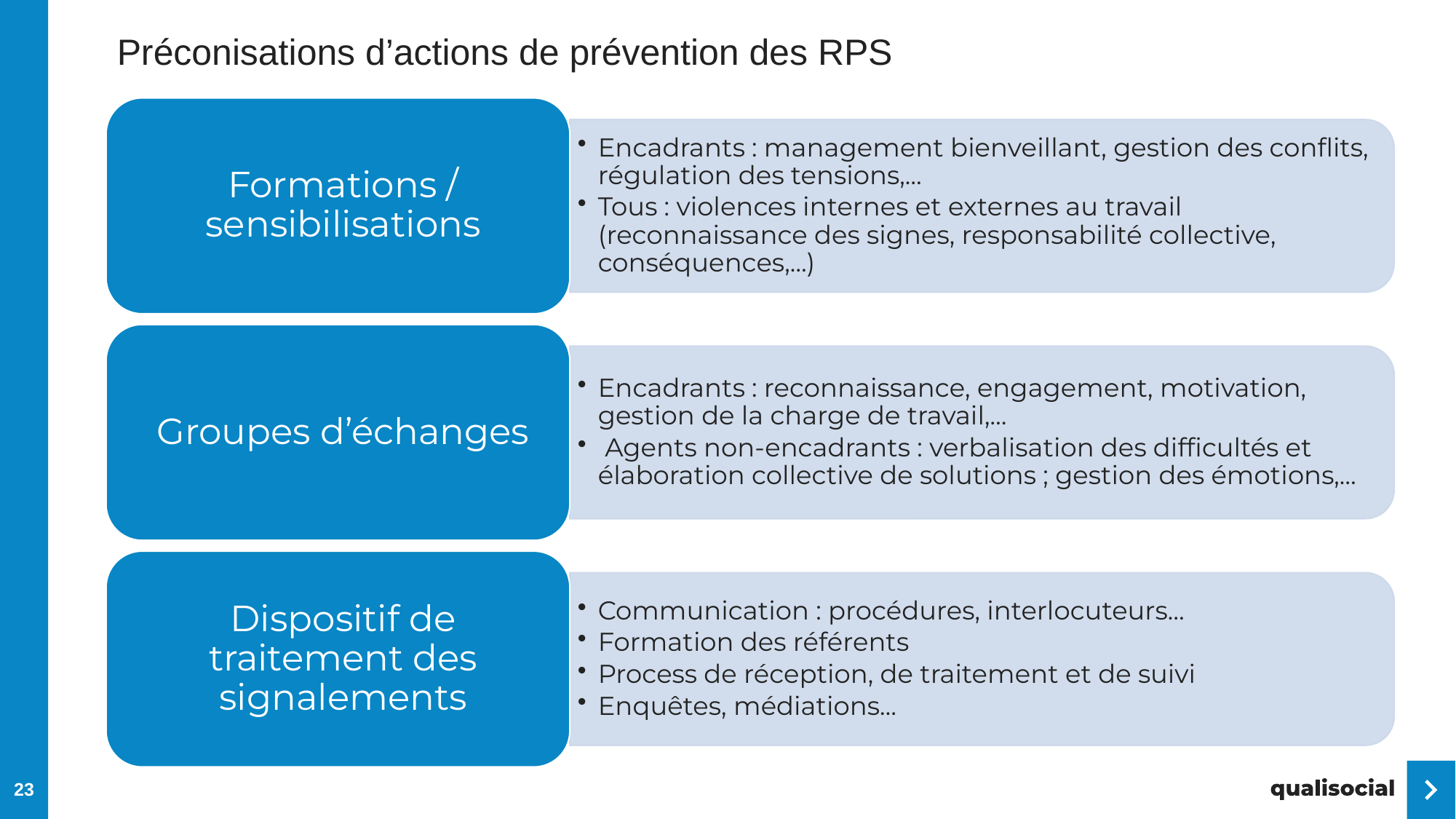

# Préconisations d’actions de prévention des RPS
Encadrants : management bienveillant, gestion des conflits, régulation des tensions,…
Tous : violences internes et externes au travail (reconnaissance des signes, responsabilité collective, conséquences,…)
Formations / sensibilisations
Encadrants : reconnaissance, engagement, motivation, gestion de la charge de travail,…
 Agents non-encadrants : verbalisation des difficultés et élaboration collective de solutions ; gestion des émotions,…
Groupes d’échanges
Communication : procédures, interlocuteurs…
Formation des référents
Process de réception, de traitement et de suivi
Enquêtes, médiations…
Dispositif de traitement des signalements
23